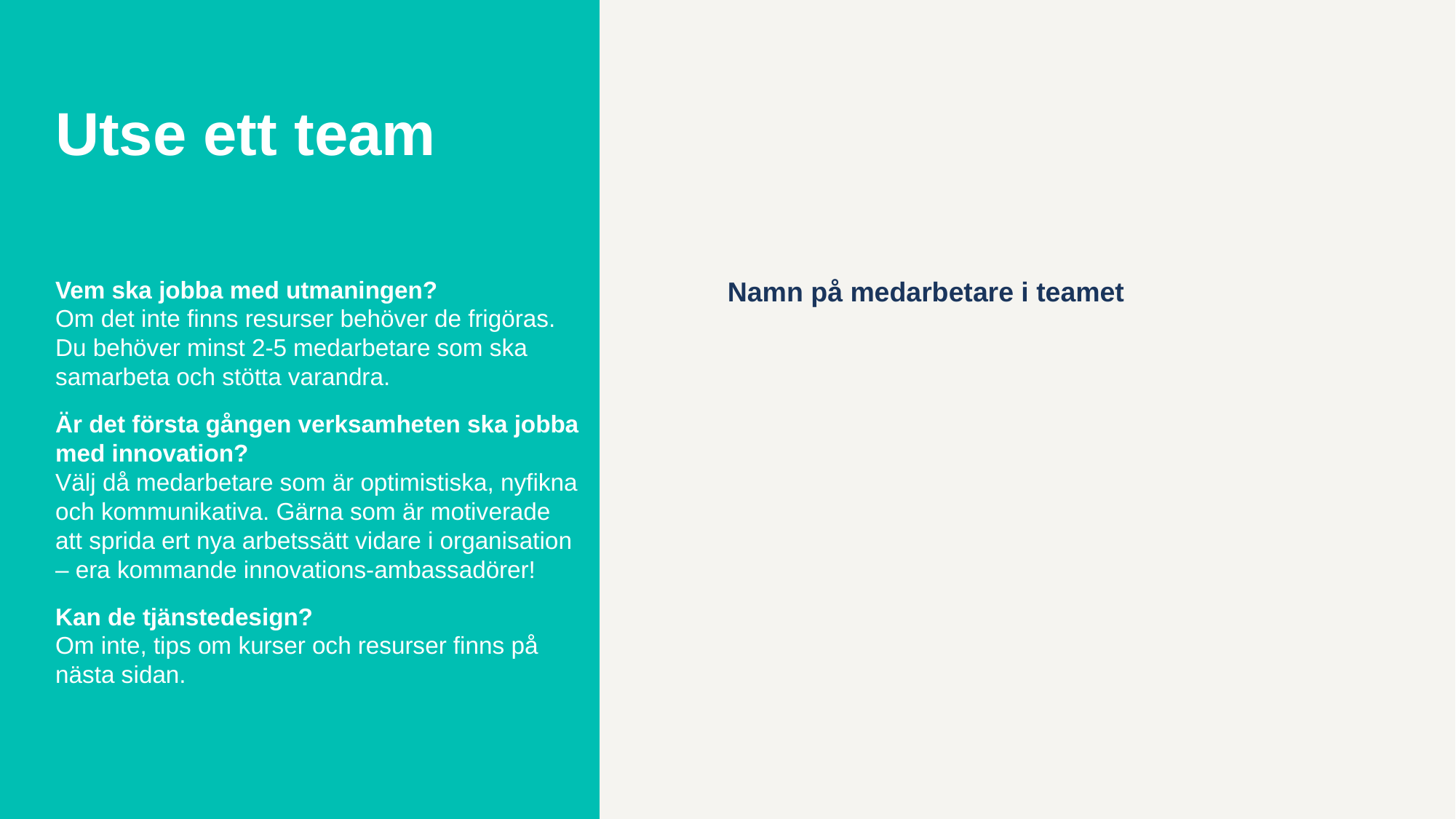

# Utse ett team
Vem ska jobba med utmaningen?
Om det inte finns resurser behöver de frigöras.
Du behöver minst 2-5 medarbetare som ska samarbeta och stötta varandra.
Är det första gången verksamheten ska jobba med innovation? 
Välj då medarbetare som är optimistiska, nyfikna och kommunikativa. Gärna som är motiverade att sprida ert nya arbetssätt vidare i organisation – era kommande innovations-ambassadörer!
Kan de tjänstedesign?
Om inte, tips om kurser och resurser finns på nästa sidan.
Namn på medarbetare i teamet